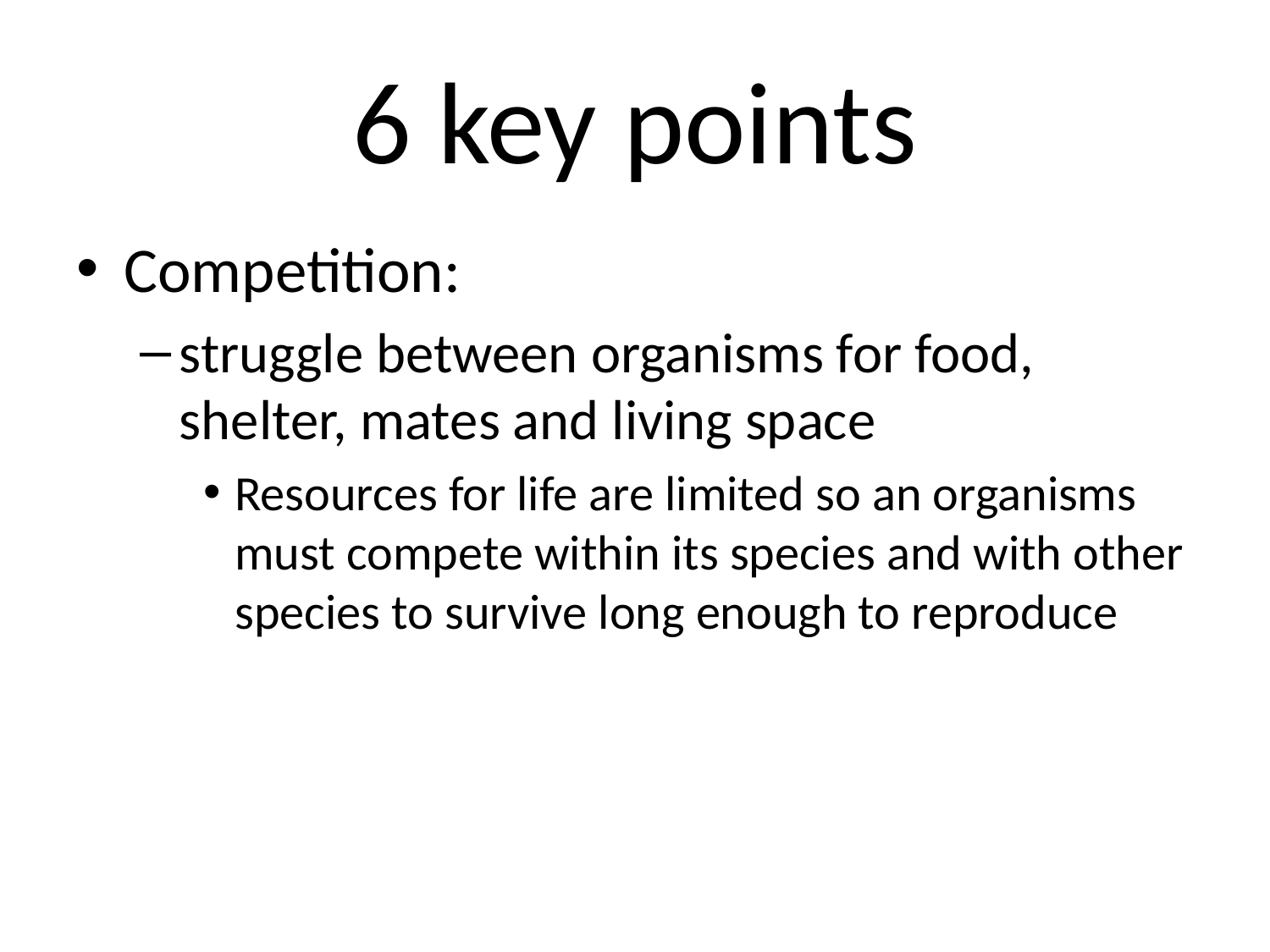

# 6 key points
Competition:
struggle between organisms for food, shelter, mates and living space
Resources for life are limited so an organisms must compete within its species and with other species to survive long enough to reproduce